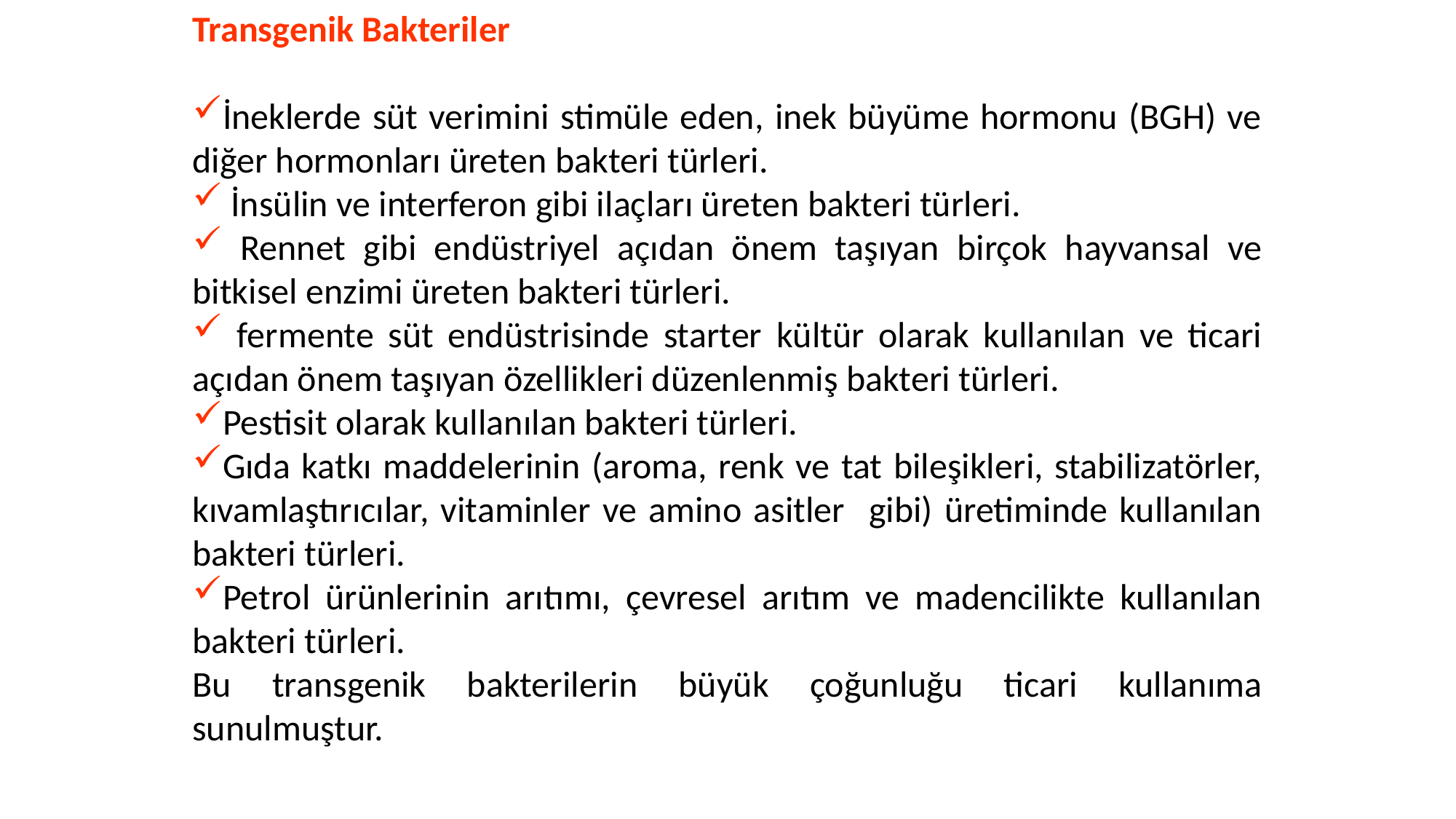

Transgenik Bakteriler

İneklerde süt verimini stimüle eden, inek büyüme hormonu (BGH) ve diğer hormonları üreten bakteri türleri.
 İnsülin ve interferon gibi ilaçları üreten bakteri türleri.
 Rennet gibi endüstriyel açıdan önem taşıyan birçok hayvansal ve bitkisel enzimi üreten bakteri türleri.
 fermente süt endüstrisinde starter kültür olarak kullanılan ve ticari açıdan önem taşıyan özellikleri düzenlenmiş bakteri türleri.
Pestisit olarak kullanılan bakteri türleri.
Gıda katkı maddelerinin (aroma, renk ve tat bileşikleri, stabilizatörler, kıvamlaştırıcılar, vitaminler ve amino asitler  gibi) üretiminde kullanılan bakteri türleri.
Petrol ürünlerinin arıtımı, çevresel arıtım ve madencilikte kullanılan bakteri türleri.
Bu transgenik bakterilerin büyük çoğunluğu ticari kullanıma sunulmuştur.